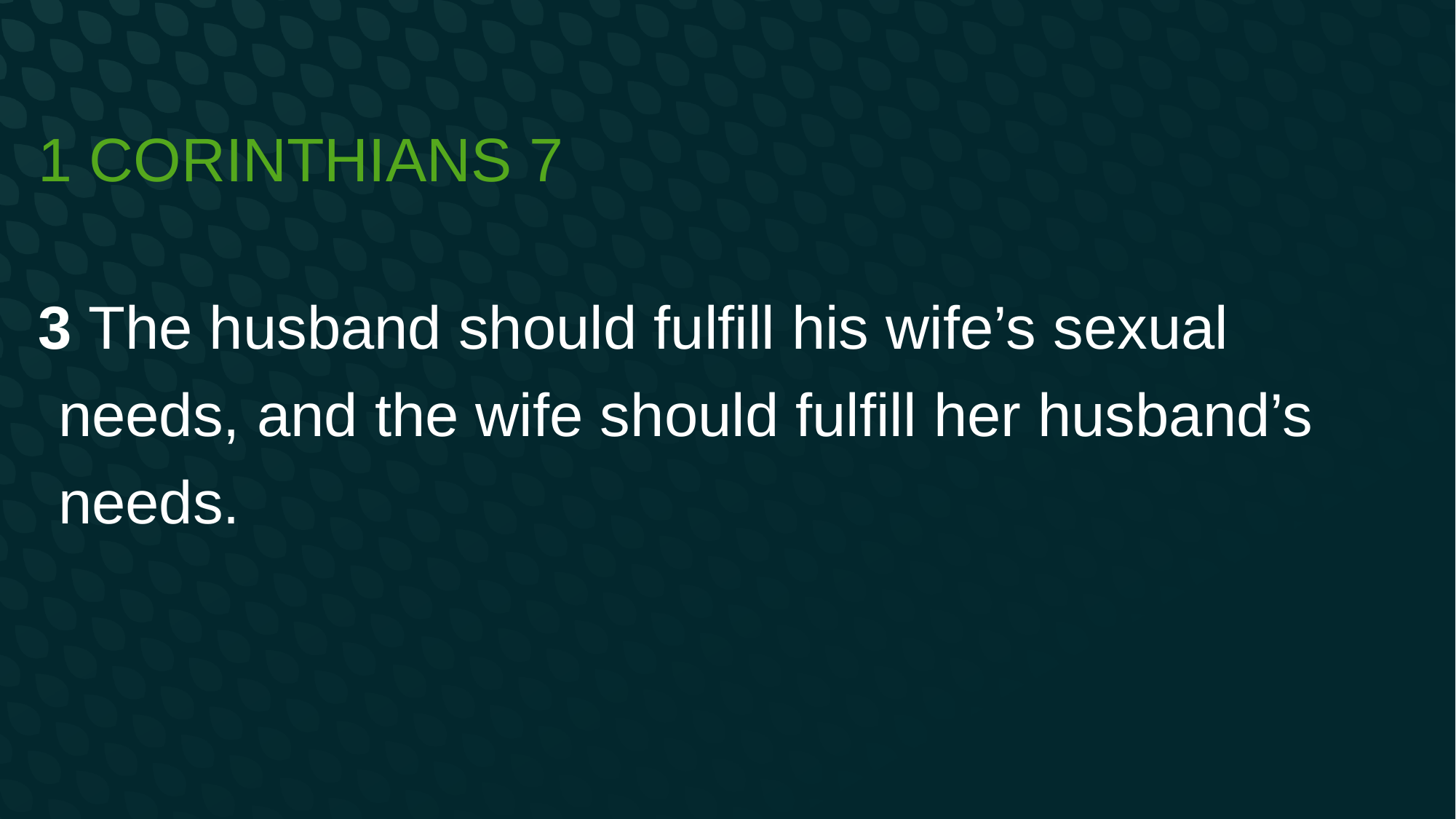

# 1 Corinthians 7
3 The husband should fulfill his wife’s sexual needs, and the wife should fulfill her husband’s needs.